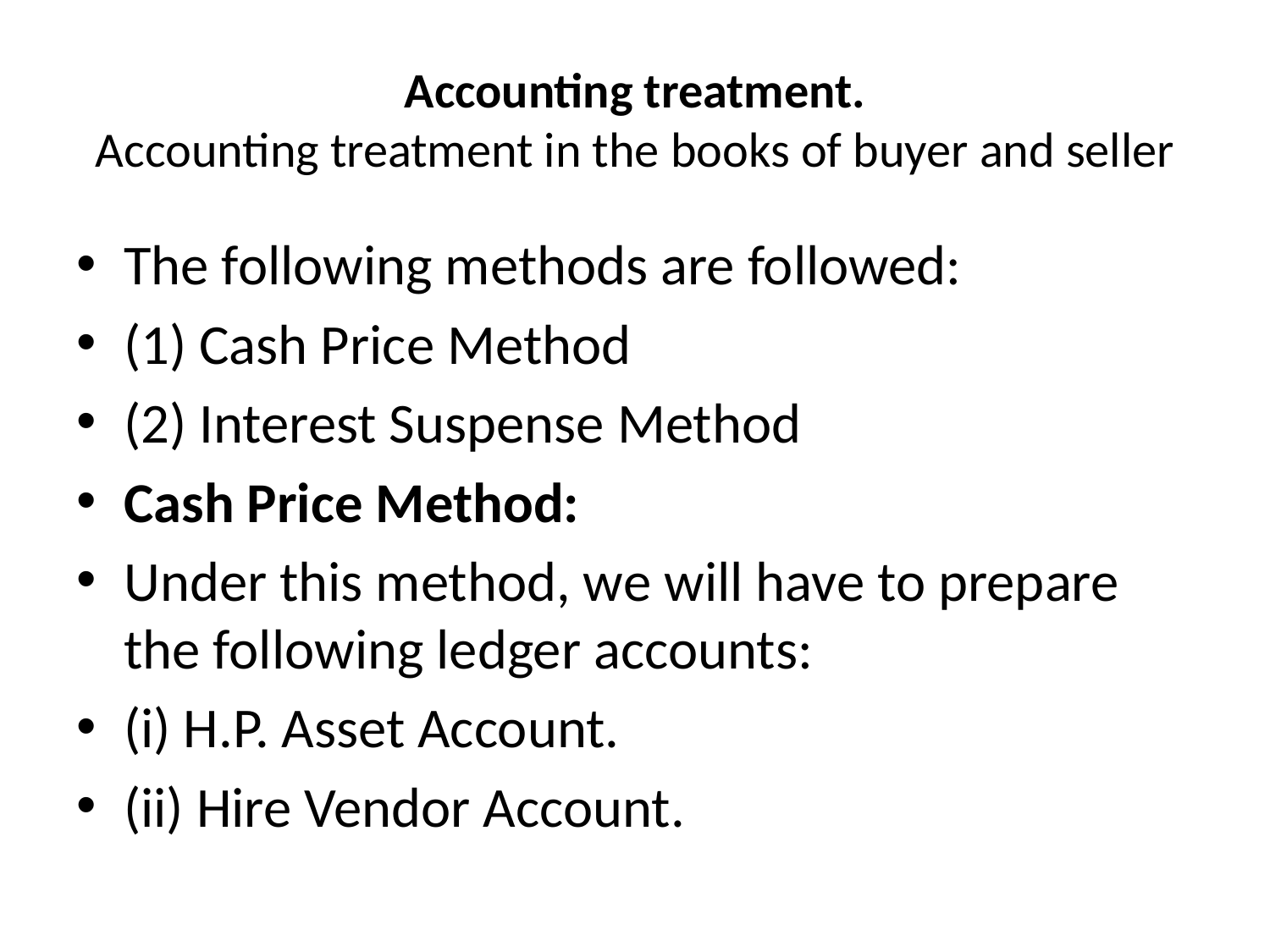

# Accounting treatment. Accounting treatment in the books of buyer and seller
The following methods are followed:
(1) Cash Price Method
(2) Interest Suspense Method
Cash Price Method:
Under this method, we will have to prepare the following ledger accounts:
(i) H.P. Asset Account.
(ii) Hire Vendor Account.